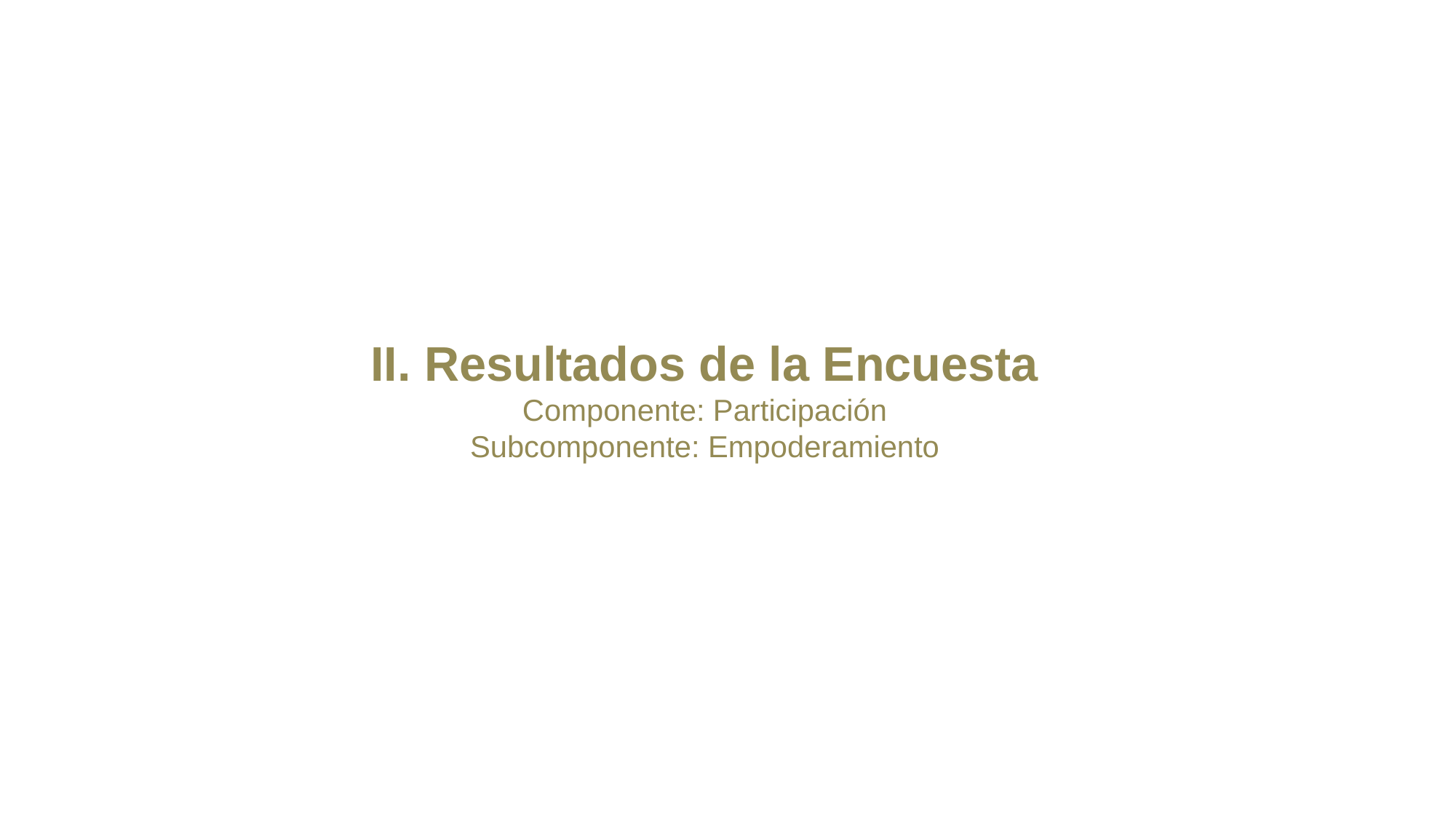

II. Resultados de la Encuesta
Componente: Participación
Subcomponente: Empoderamiento